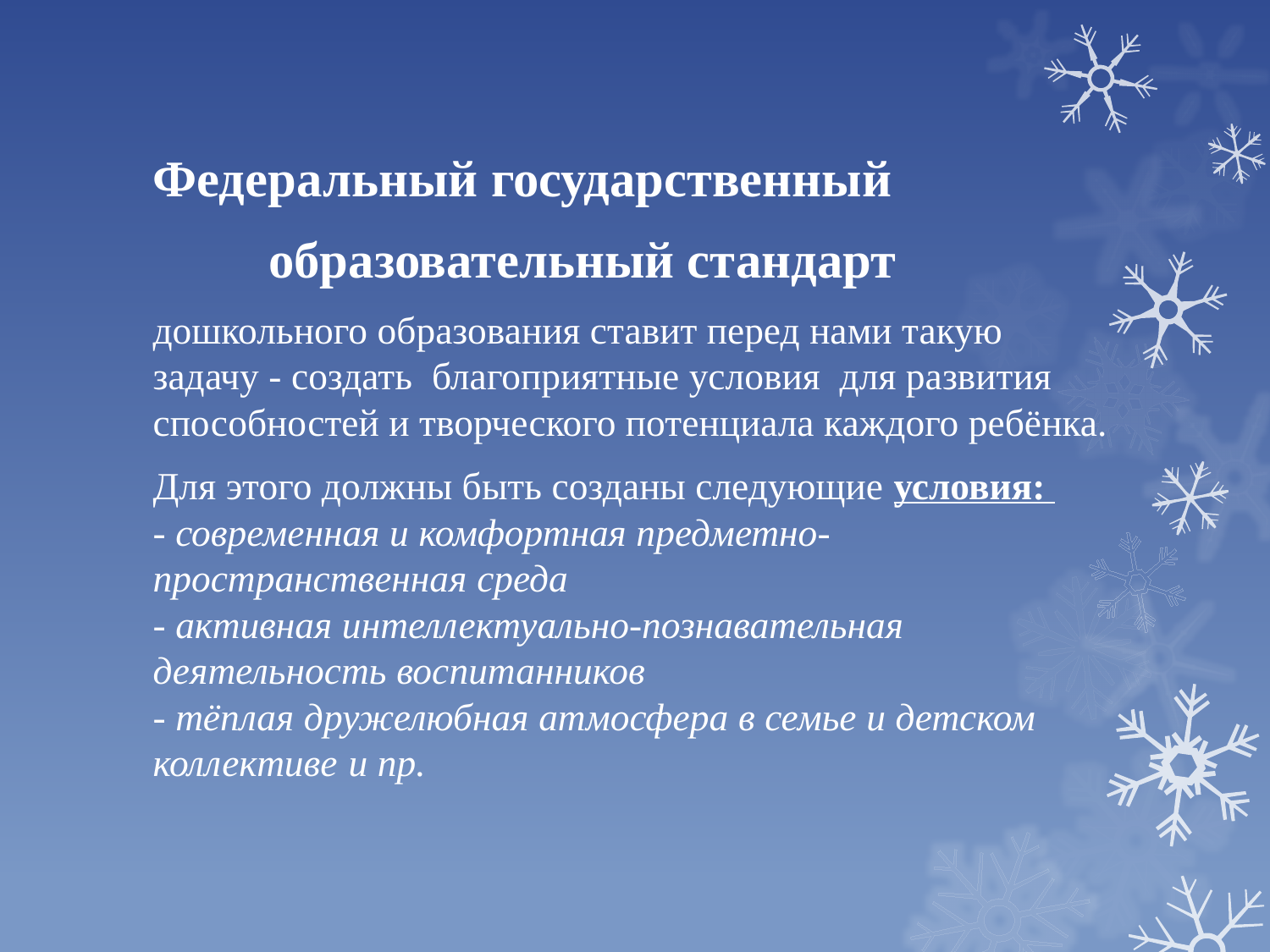

Федеральный государственный
					образовательный стандарт
дошкольного образования ставит перед нами такую задачу - создать  благоприятные условия  для развития способностей и творческого потенциала каждого ребёнка.
Для этого должны быть созданы следующие условия:
- современная и комфортная предметно-пространственная среда
- активная интеллектуально-познавательная деятельность воспитанников
- тёплая дружелюбная атмосфера в семье и детском коллективе и пр.